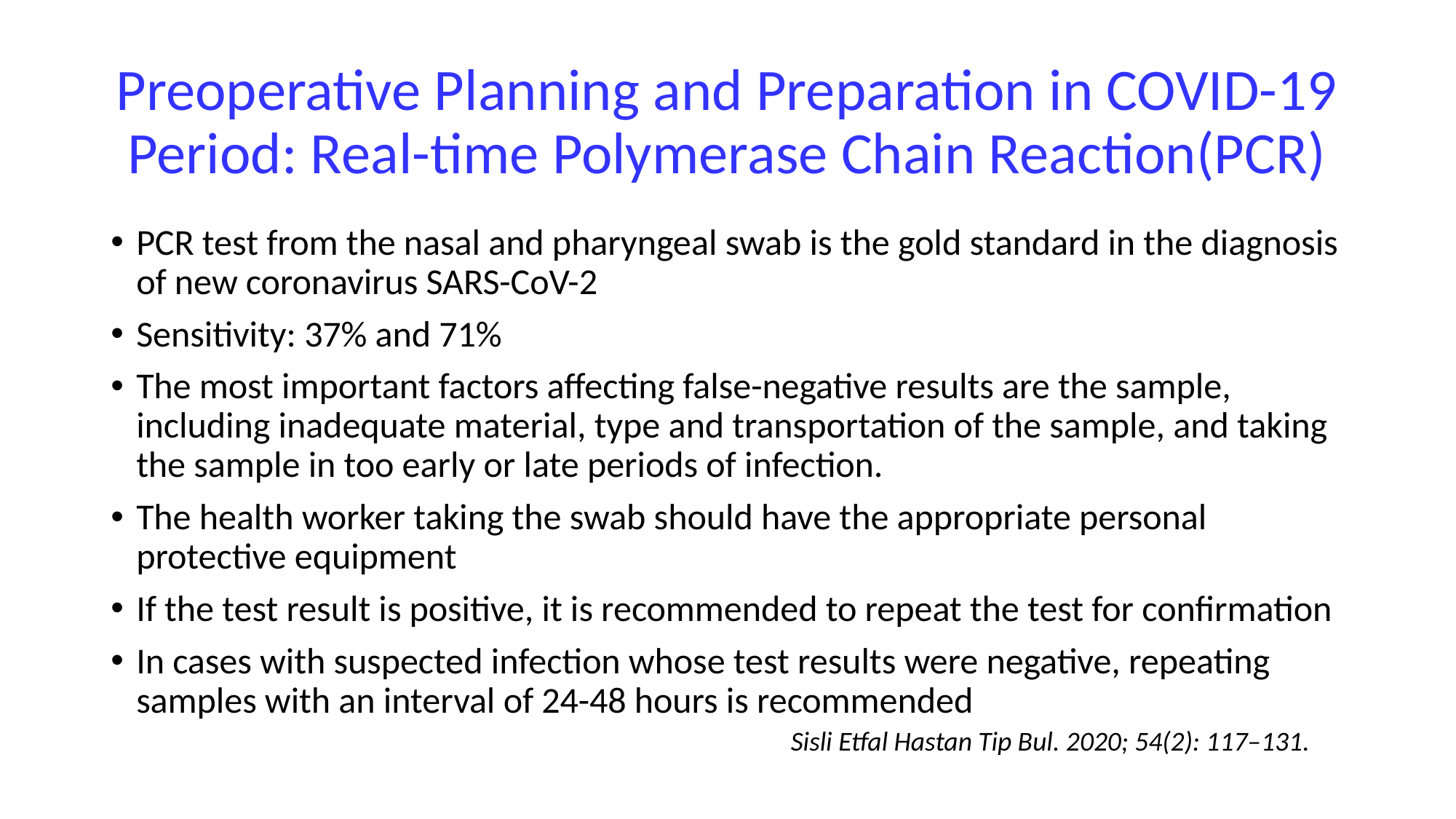

# Preoperative Planning and Preparation in COVID-19 Period: Real-time Polymerase Chain Reaction(PCR)
PCR test from the nasal and pharyngeal swab is the gold standard in the diagnosis of new coronavirus SARS-CoV-2
Sensitivity: 37% and 71%
The most important factors affecting false-negative results are the sample, including inadequate material, type and transportation of the sample, and taking the sample in too early or late periods of infection.
The health worker taking the swab should have the appropriate personal protective equipment
If the test result is positive, it is recommended to repeat the test for confirmation
In cases with suspected infection whose test results were negative, repeating samples with an interval of 24-48 hours is recommended
Sisli Etfal Hastan Tip Bul. 2020; 54(2): 117–131.